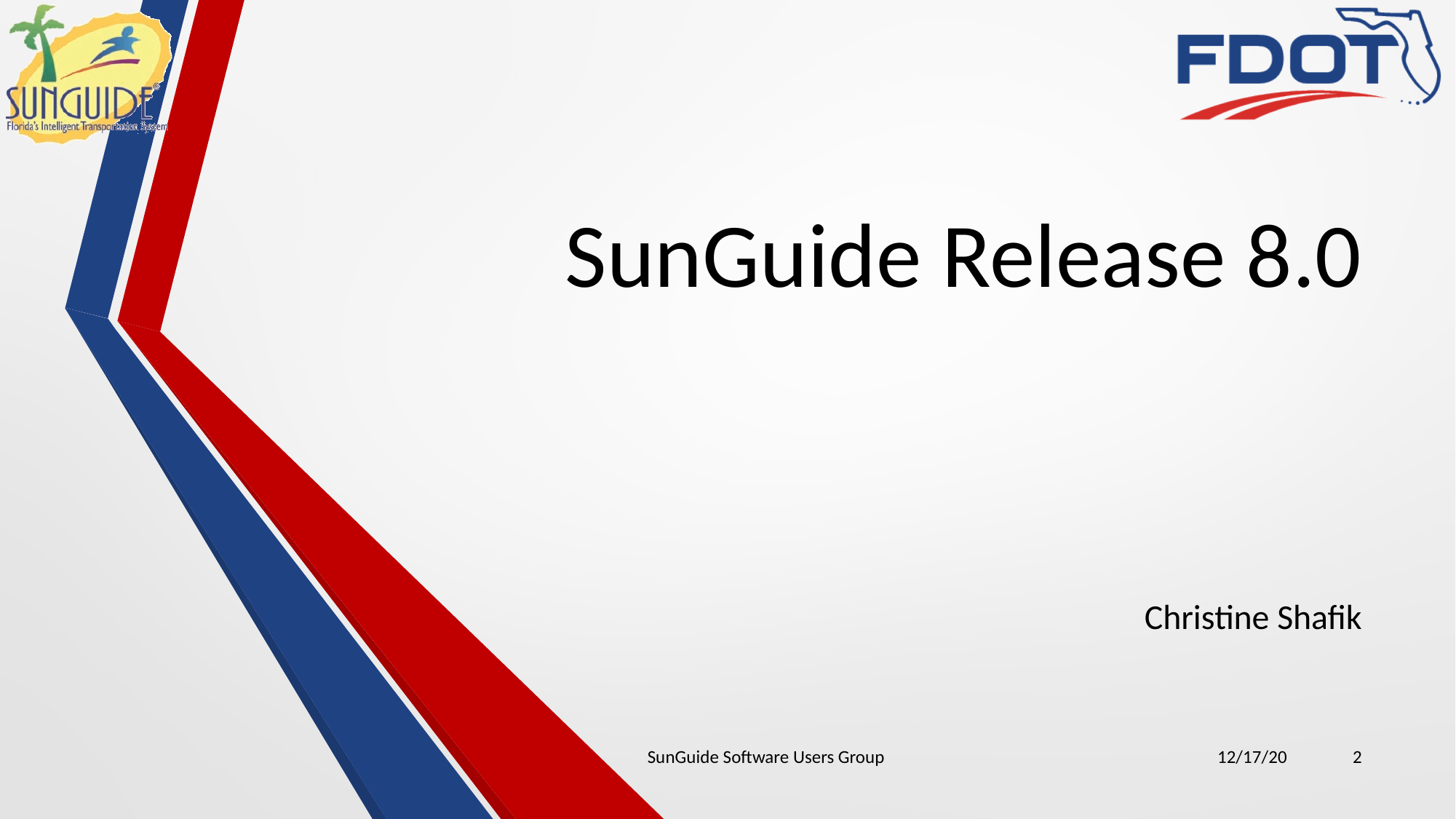

# SunGuide Release 8.0

Christine Shafik
SunGuide Software Users Group
12/17/20
2